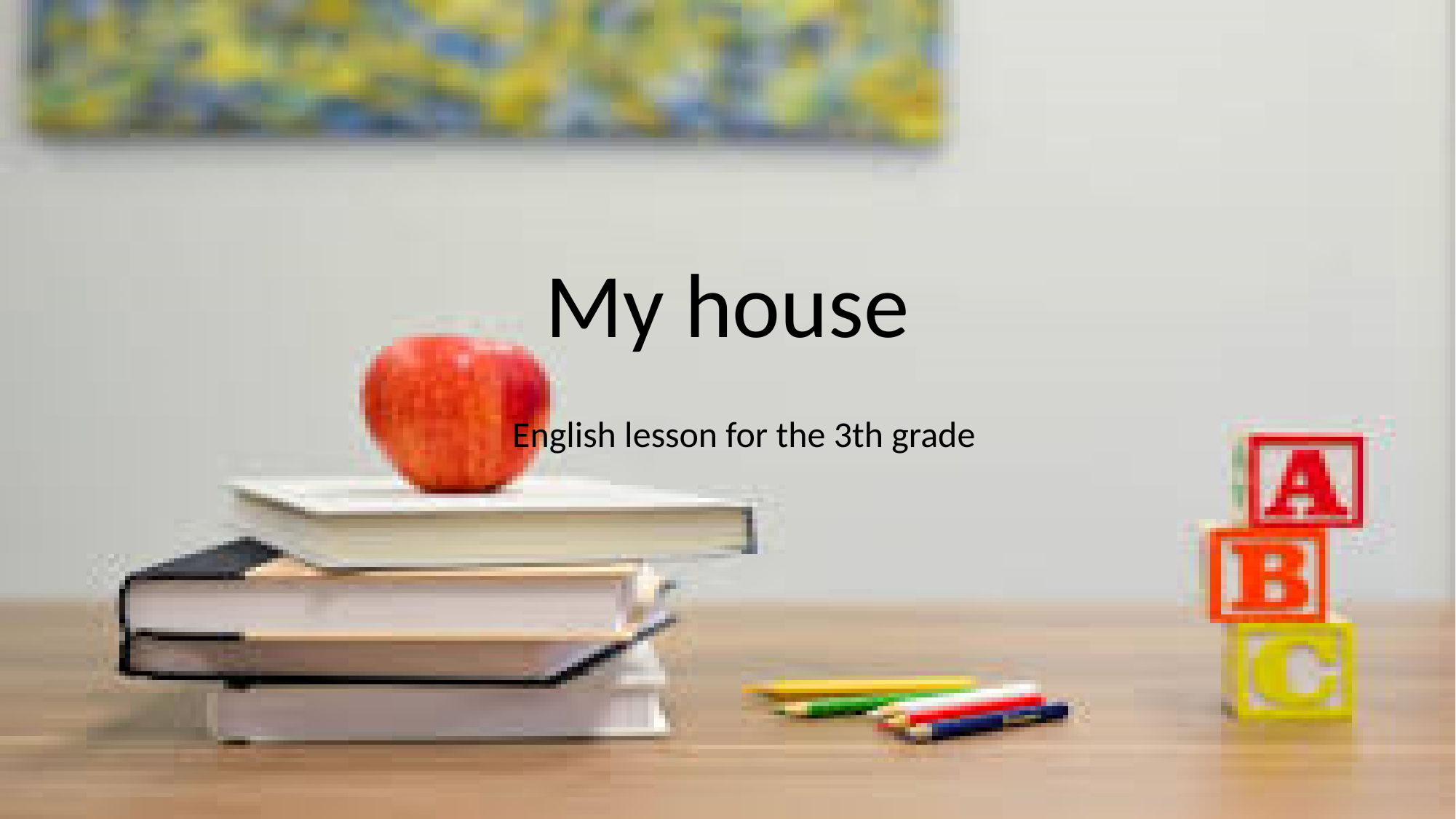

# My house
    English lesson for the 3th grade